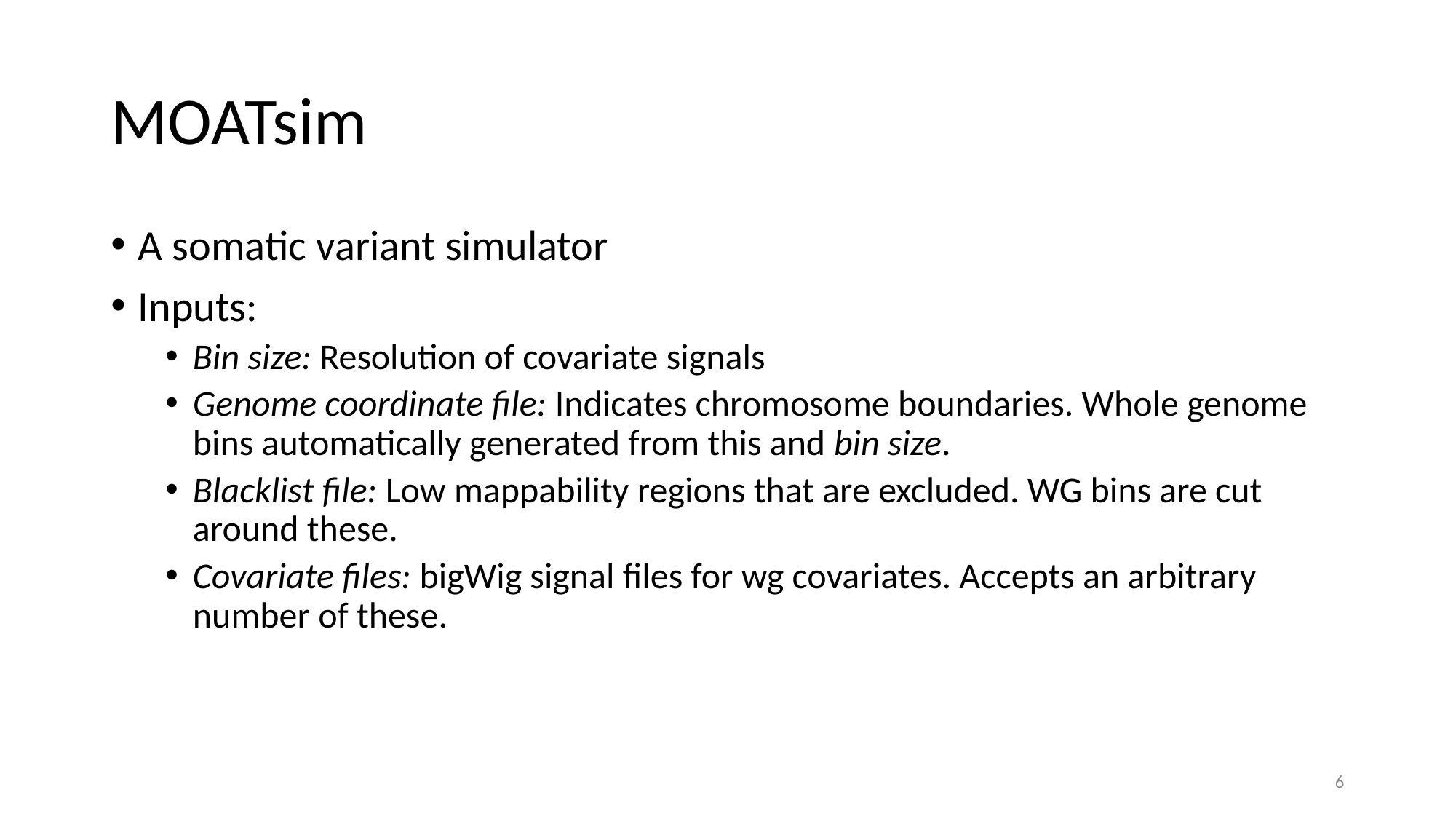

# MOATsim
A somatic variant simulator
Inputs:
Bin size: Resolution of covariate signals
Genome coordinate file: Indicates chromosome boundaries. Whole genome bins automatically generated from this and bin size.
Blacklist file: Low mappability regions that are excluded. WG bins are cut around these.
Covariate files: bigWig signal files for wg covariates. Accepts an arbitrary number of these.
6